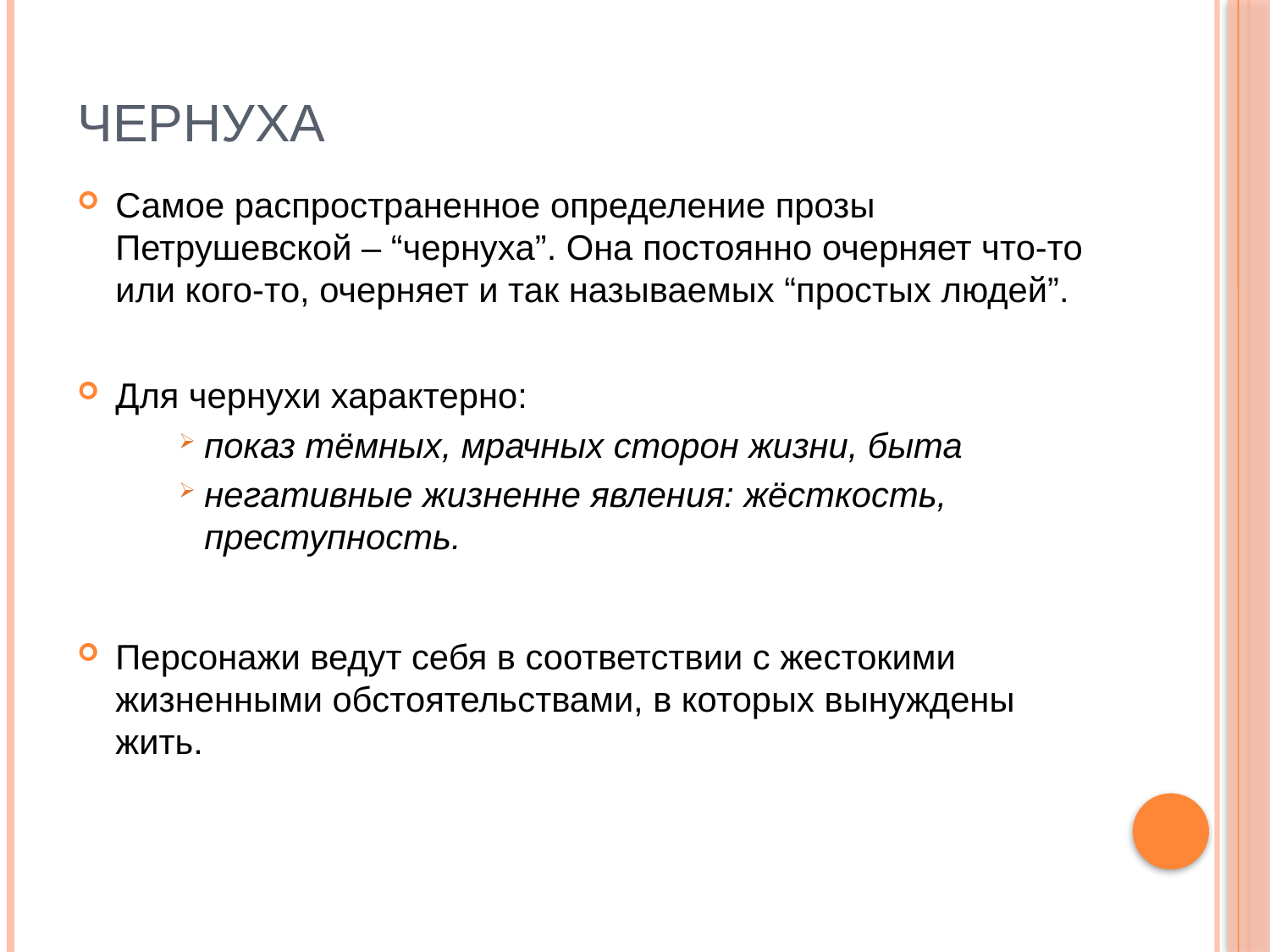

# Чернуха
Самое распространенное определение прозы Петрушевской – “чернуха”. Она постоянно очерняет что-то или кого-то, очерняет и так называемых “простых людей”.

Для чернухи характерно:
показ тёмных, мрачных сторон жизни, быта
негативные жизненне явления: жёсткость, преступность.

Персонажи ведут себя в соответствии с жестокими жизненными обстоятельствами, в которых вынуждены жить.